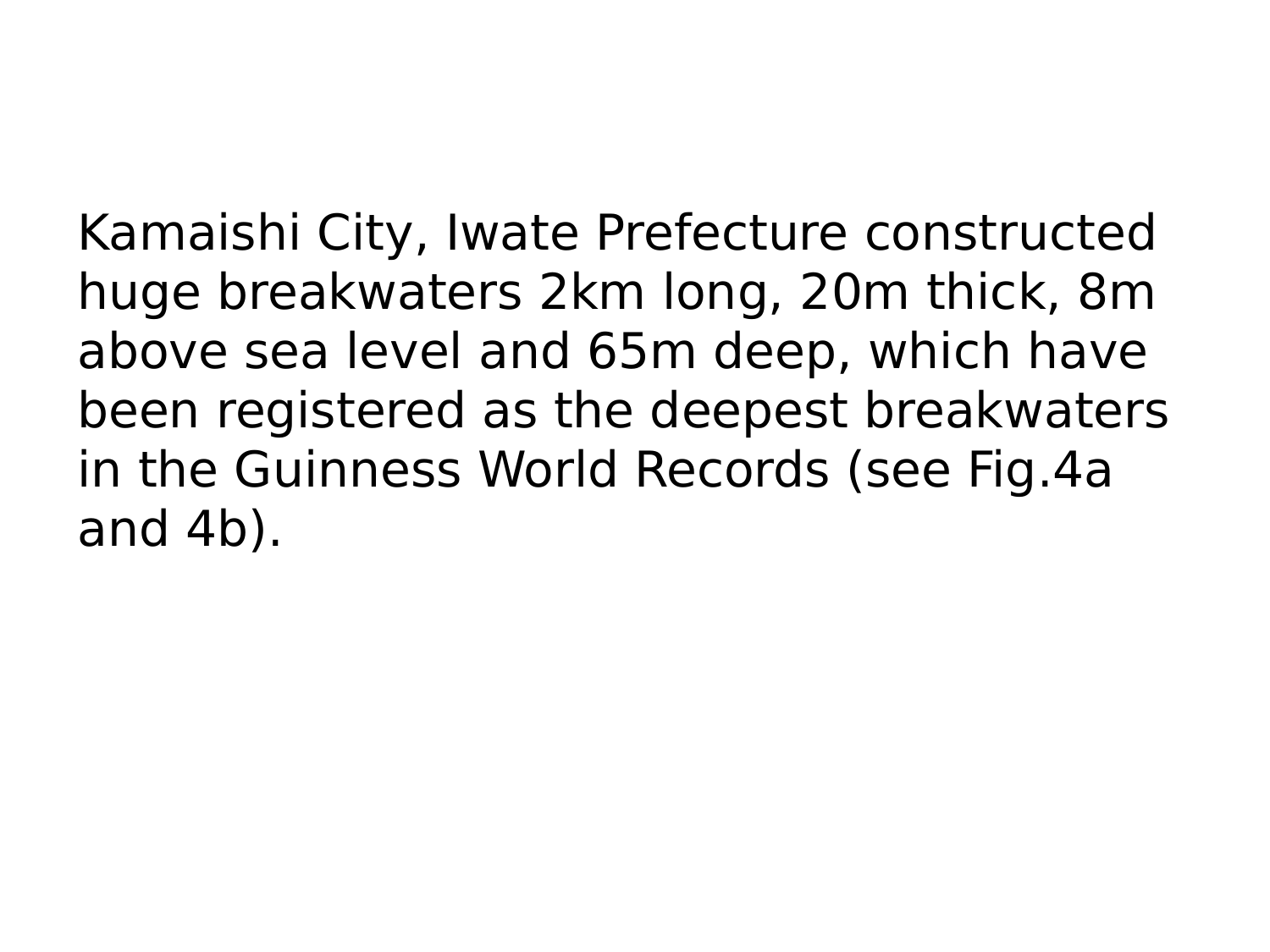

Kamaishi City, Iwate Prefecture constructed huge breakwaters 2km long, 20m thick, 8m above sea level and 65m deep, which have been registered as the deepest breakwaters in the Guinness World Records (see Fig.4a and 4b).